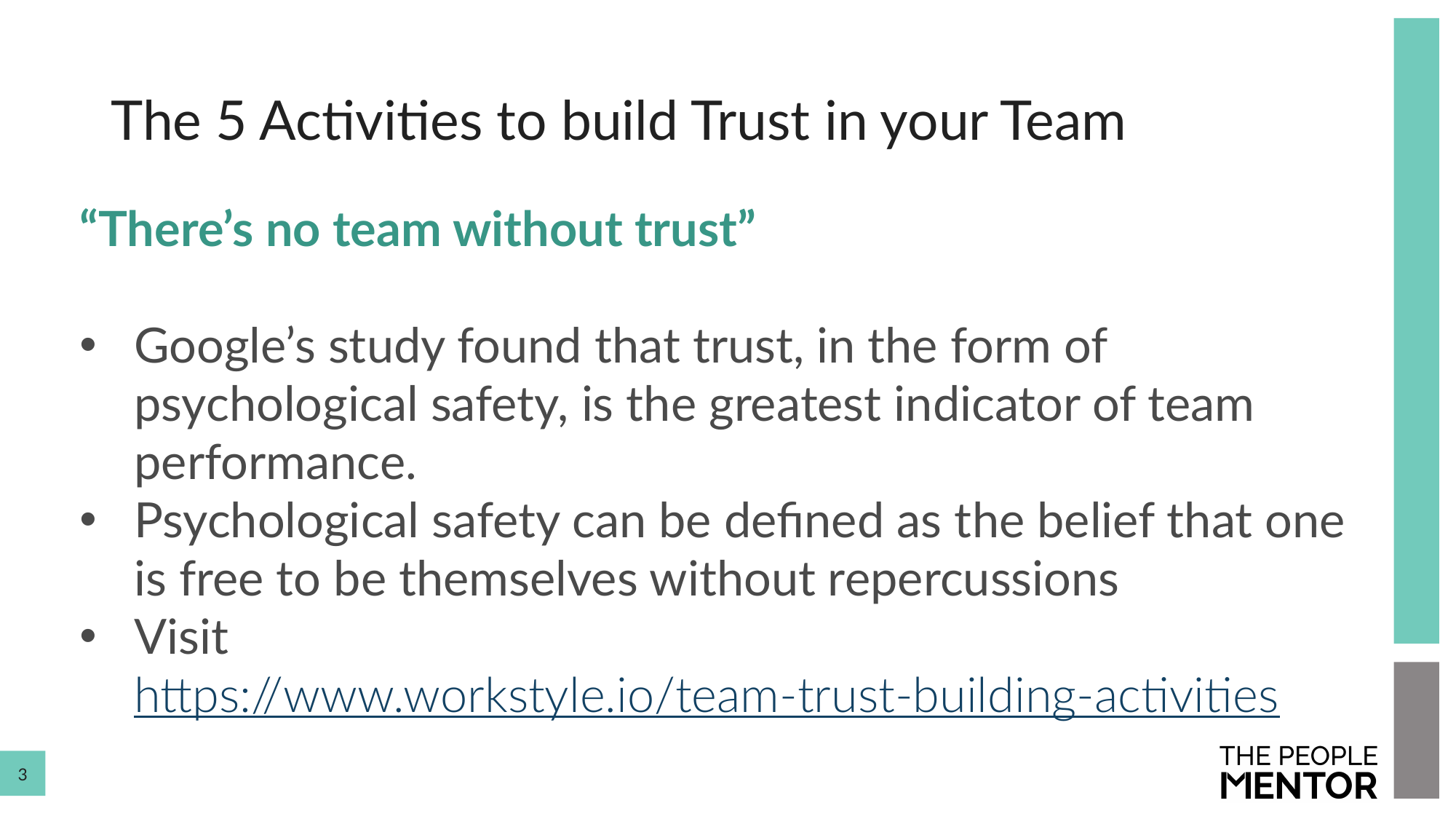

# The 5 Activities to build Trust in your Team
“There’s no team without trust”

Google’s study found that trust, in the form of psychological safety, is the greatest indicator of team performance.
Psychological safety can be defined as the belief that one is free to be themselves without repercussions
Visit https://www.workstyle.io/team-trust-building-activities

3